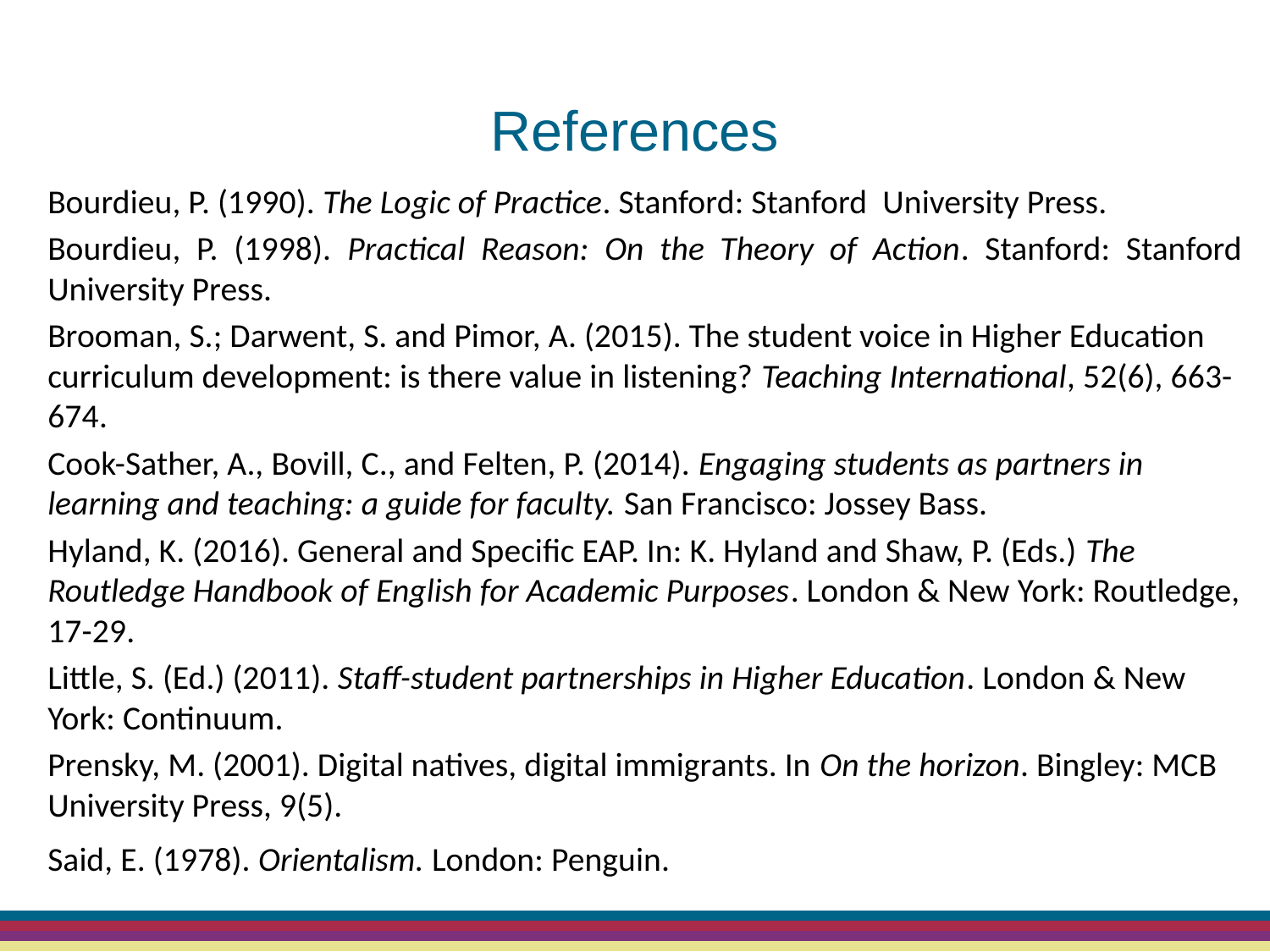

# References
Bourdieu, P. (1990). The Logic of Practice. Stanford: Stanford  University Press.
Bourdieu, P. (1998). Practical Reason: On the Theory of Action. Stanford: Stanford University Press.
Brooman, S.; Darwent, S. and Pimor, A. (2015). The student voice in Higher Education curriculum development: is there value in listening? Teaching International, 52(6), 663-674.
Cook-Sather, A., Bovill, C., and Felten, P. (2014). Engaging students as partners in learning and teaching: a guide for faculty. San Francisco: Jossey Bass.
Hyland, K. (2016). General and Specific EAP. In: K. Hyland and Shaw, P. (Eds.) The Routledge Handbook of English for Academic Purposes. London & New York: Routledge, 17-29.
Little, S. (Ed.) (2011). Staff-student partnerships in Higher Education. London & New York: Continuum.
Prensky, M. (2001). Digital natives, digital immigrants. In On the horizon. Bingley: MCB University Press, 9(5).
Said, E. (1978). Orientalism. London: Penguin.